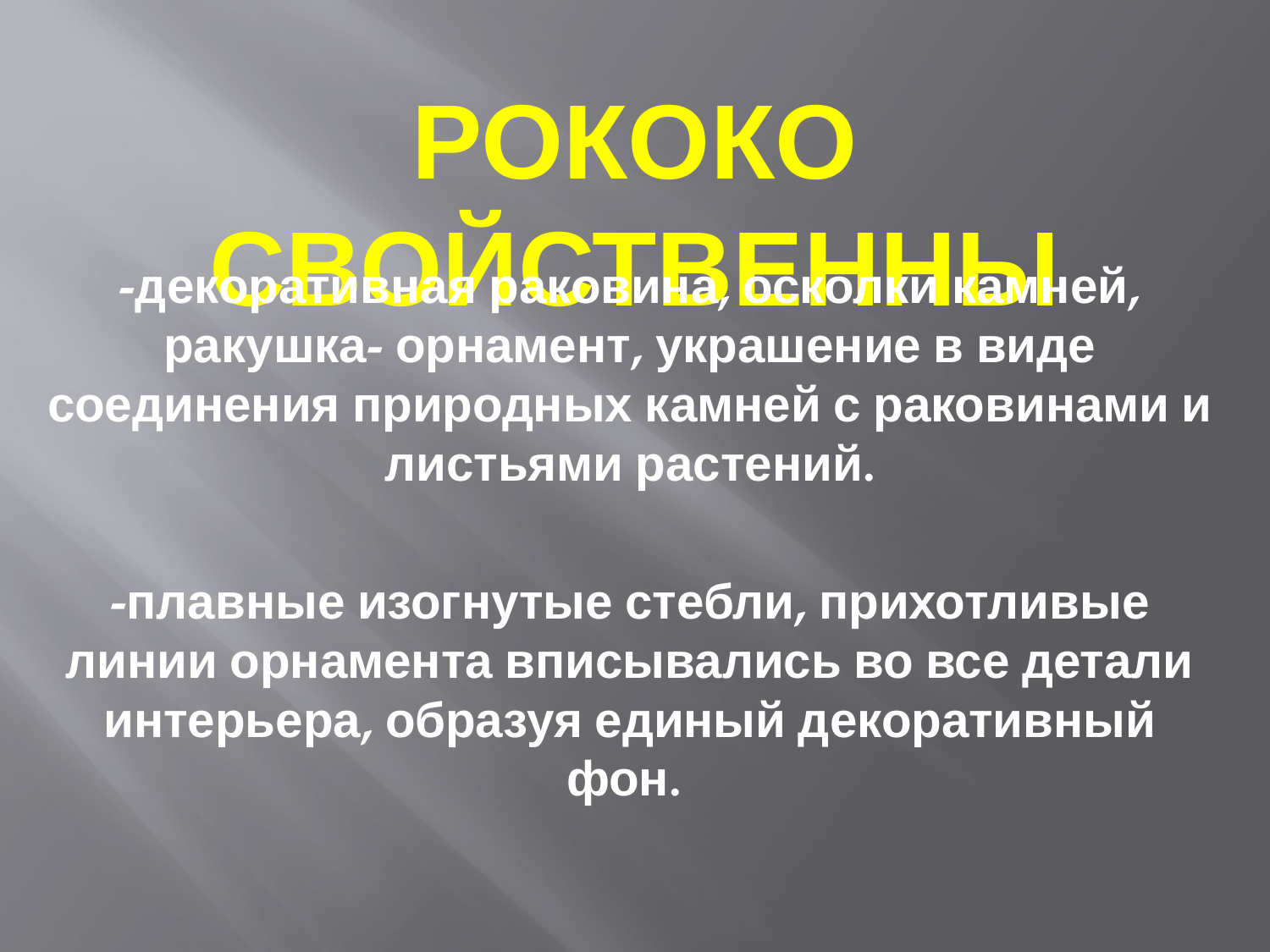

# рококо свойственны
-декоративная раковина, осколки камней, ракушка- орнамент, украшение в виде соединения природных камней с раковинами и листьями растений.

-плавные изогнутые стебли, прихотливые линии орнамента вписывались во все детали интерьера, образуя единый декоративный фон.